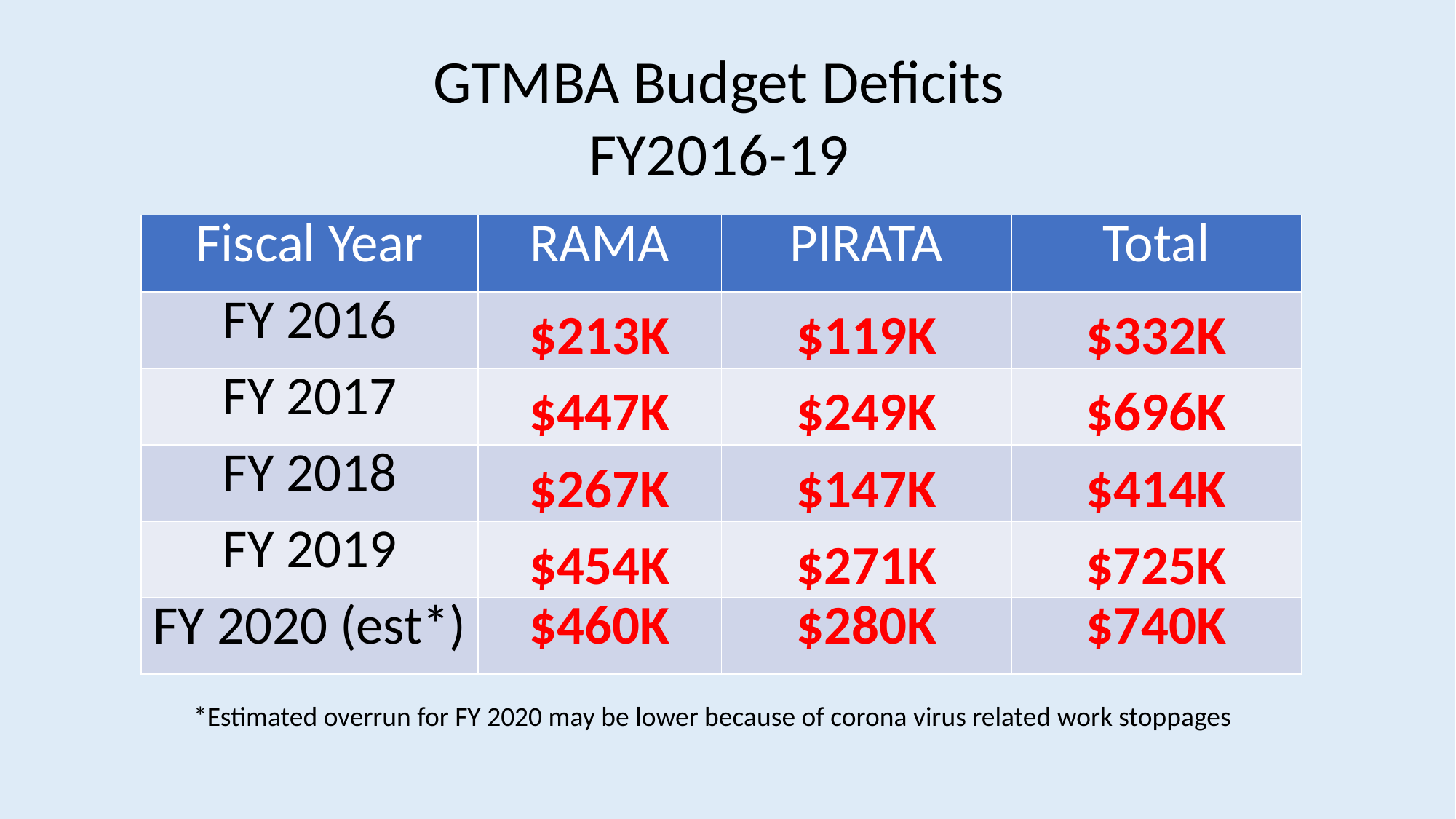

GTMBA Budget Deficits
FY2016-19
| Fiscal Year | RAMA | PIRATA | Total |
| --- | --- | --- | --- |
| FY 2016 | $213K | $119K | $332K |
| FY 2017 | $447K | $249K | $696K |
| FY 2018 | $267K | $147K | $414K |
| FY 2019 | $454K | $271K | $725K |
| FY 2020 (est\*) | $460K | $280K | $740K |
*Estimated overrun for FY 2020 may be lower because of corona virus related work stoppages